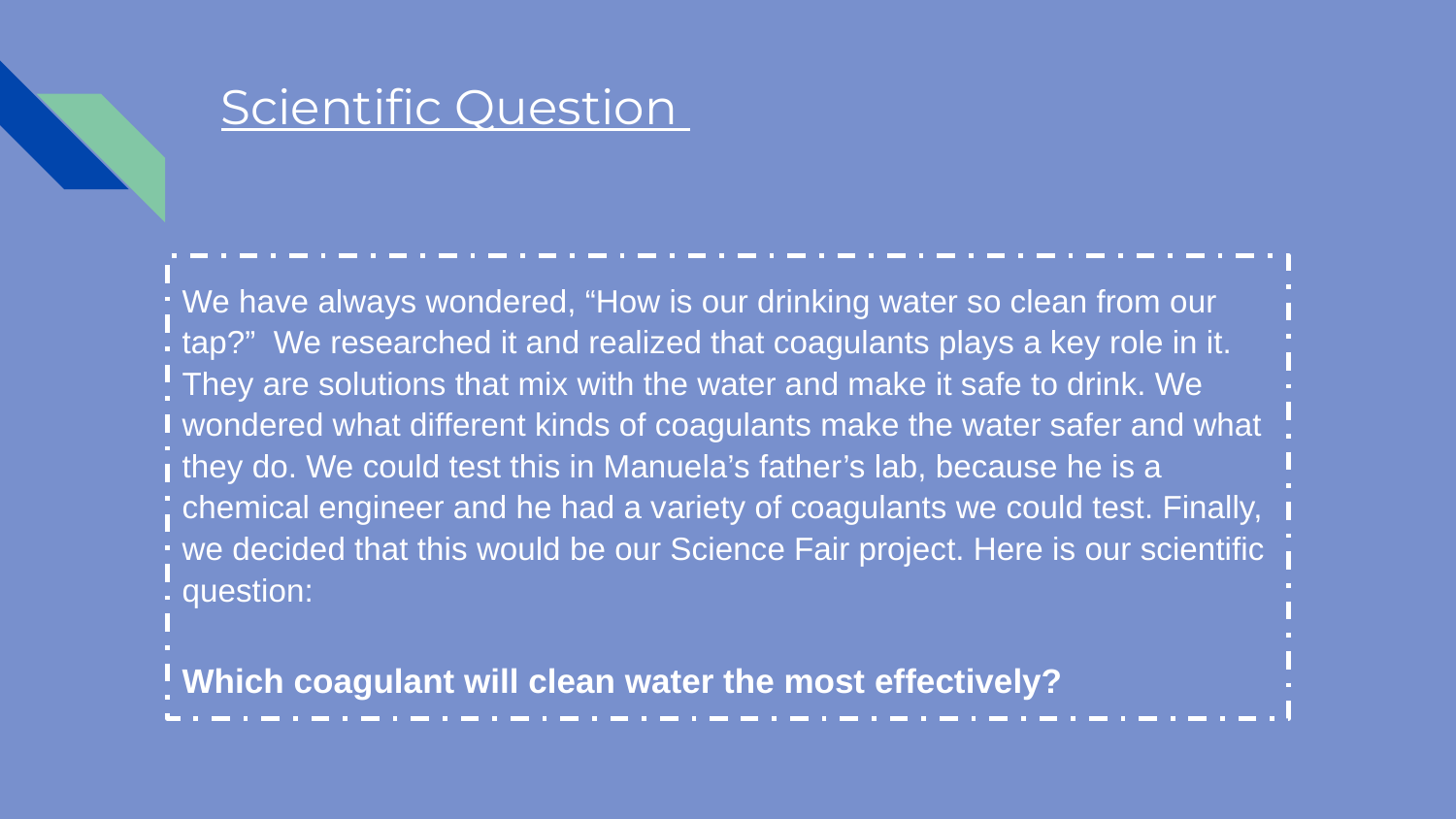

# Scientific Question

We have always wondered, “How is our drinking water so clean from our tap?”  We researched it and realized that coagulants plays a key role in it. They are solutions that mix with the water and make it safe to drink. We wondered what different kinds of coagulants make the water safer and what they do. We could test this in Manuela’s father’s lab, because he is a chemical engineer and he had a variety of coagulants we could test. Finally, we decided that this would be our Science Fair project. Here is our scientific question:

Which coagulant will clean water the most effectively?